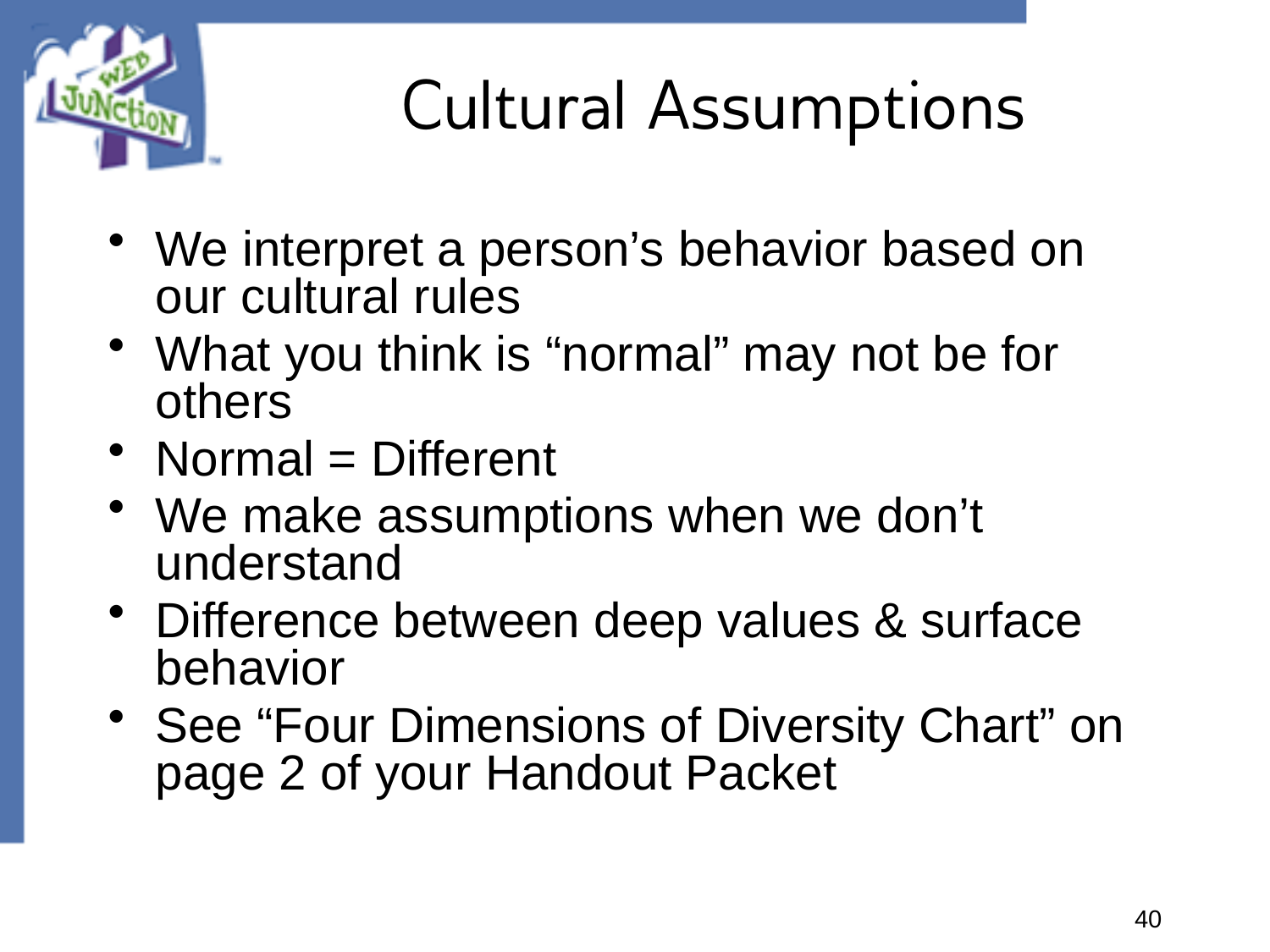

# Cultural Assumptions
We interpret a person’s behavior based on our cultural rules
What you think is “normal” may not be for others
Normal = Different
We make assumptions when we don’t understand
Difference between deep values & surface behavior
See “Four Dimensions of Diversity Chart” on page 2 of your Handout Packet

40